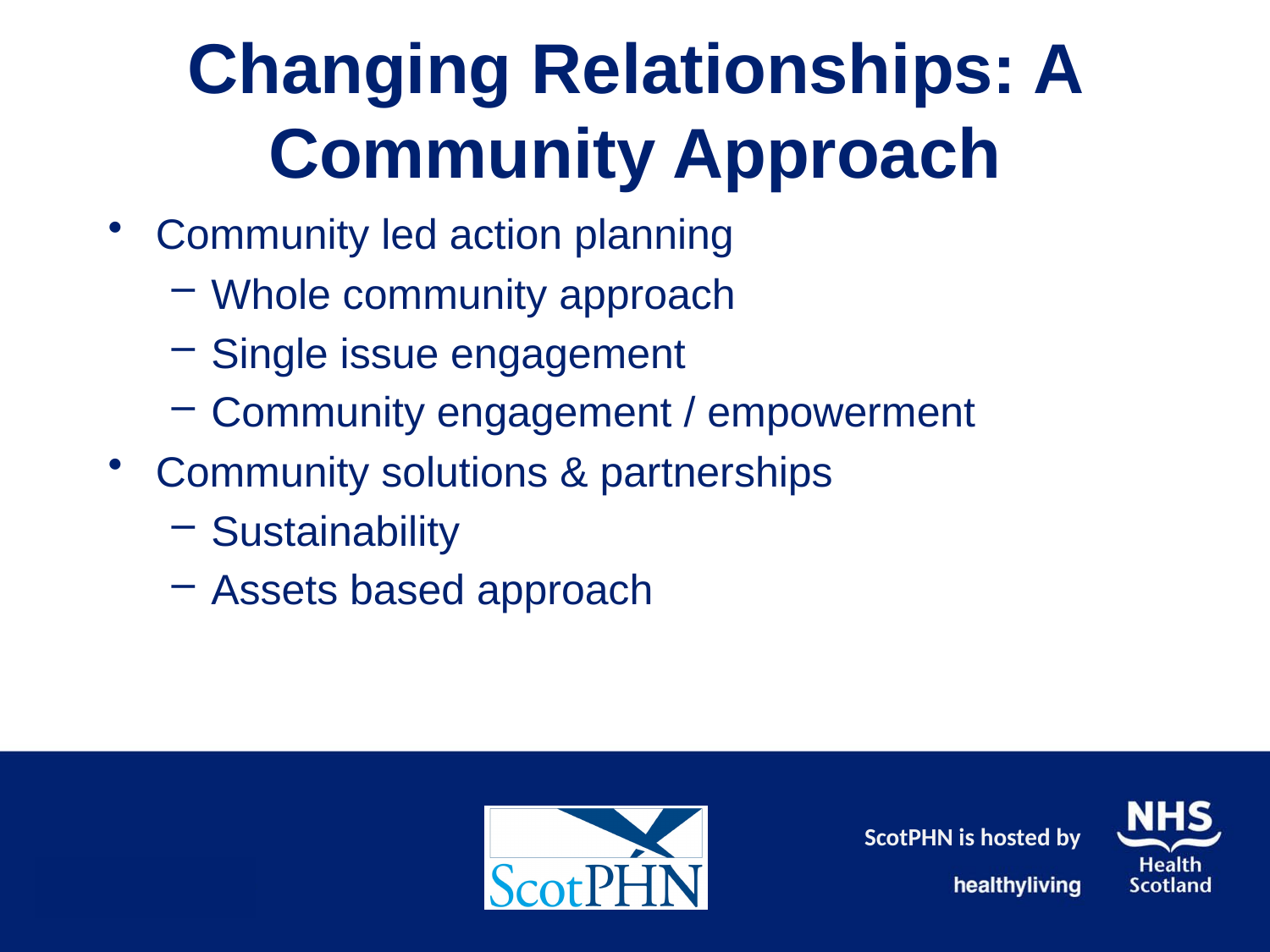

# Changing Relationships: A Community Approach
Community led action planning
Whole community approach
Single issue engagement
Community engagement / empowerment
Community solutions & partnerships
Sustainability
Assets based approach